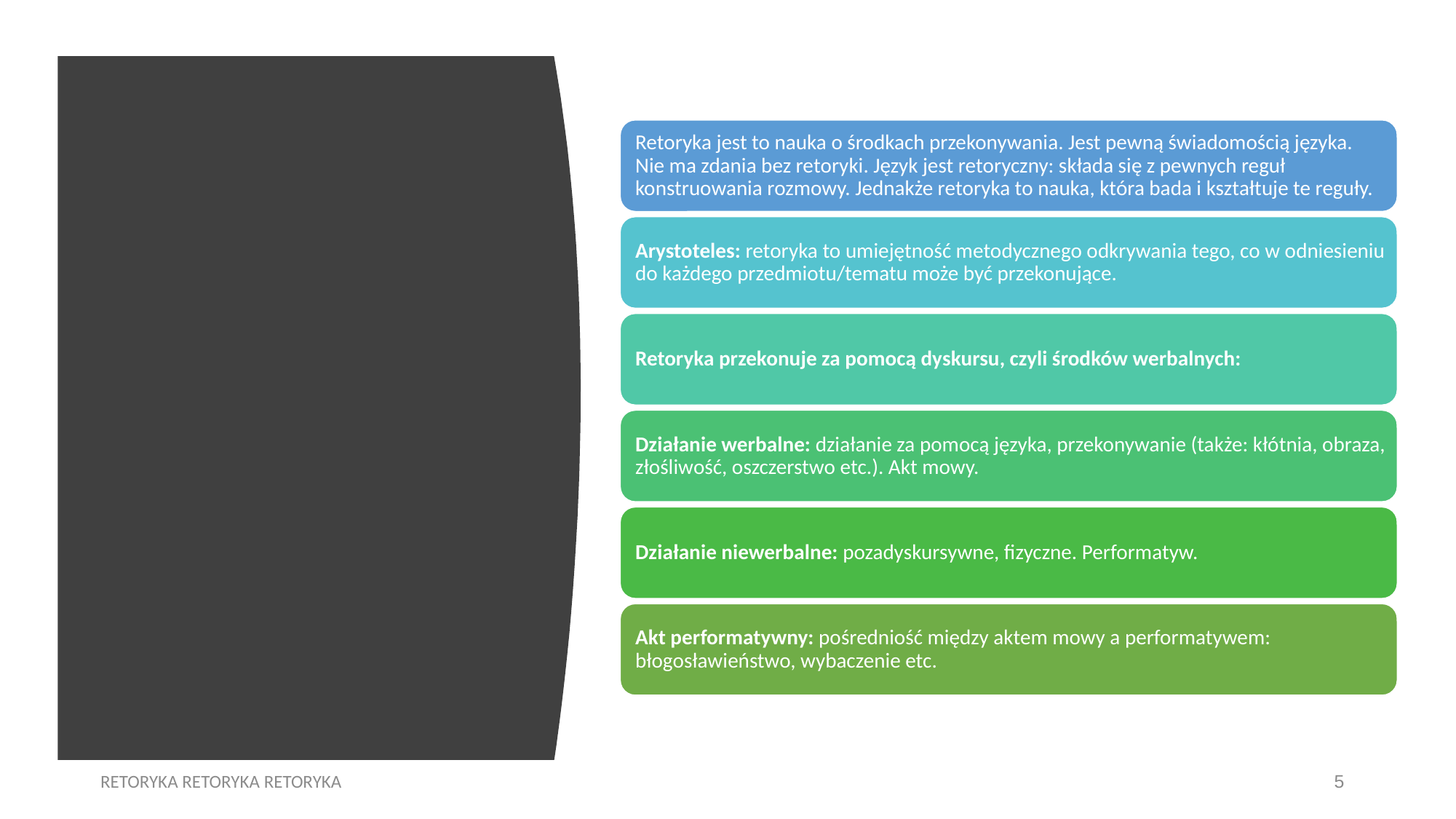

Retoryka jest to nauka o środkach przekonywania. Jest pewną świadomością języka. Nie ma zdania bez retoryki. Język jest retoryczny: składa się z pewnych reguł konstruowania rozmowy. Jednakże retoryka to nauka, która bada i kształtuje te reguły.
Arystoteles: retoryka to umiejętność metodycznego odkrywania tego, co w odniesieniu do każdego przedmiotu/tematu może być przekonujące.
Retoryka przekonuje za pomocą dyskursu, czyli środków werbalnych:
Działanie werbalne: działanie za pomocą języka, przekonywanie (także: kłótnia, obraza, złośliwość, oszczerstwo etc.). Akt mowy.
Działanie niewerbalne: pozadyskursywne, fizyczne. Performatyw.
Akt performatywny: pośredniość między aktem mowy a performatywem: błogosławieństwo, wybaczenie etc.

RETORYKA RETORYKA RETORYKA
5